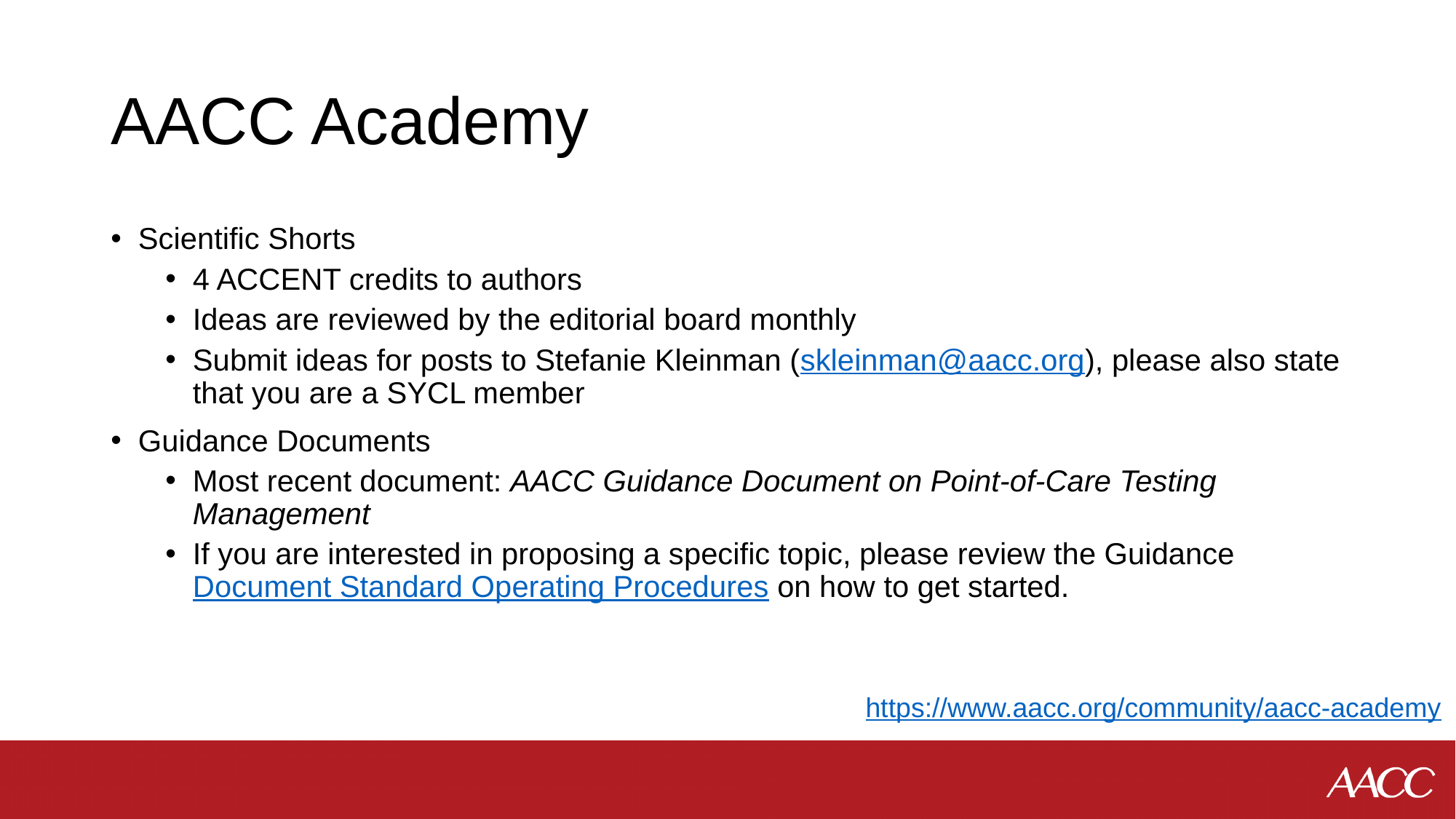

# AACC Academy
Scientific Shorts
4 ACCENT credits to authors
Ideas are reviewed by the editorial board monthly
Submit ideas for posts to Stefanie Kleinman (skleinman@aacc.org), please also state that you are a SYCL member
Guidance Documents
Most recent document: AACC Guidance Document on Point-of-Care Testing Management
If you are interested in proposing a specific topic, please review the Guidance Document Standard Operating Procedures on how to get started.

https://www.aacc.org/community/aacc-academy